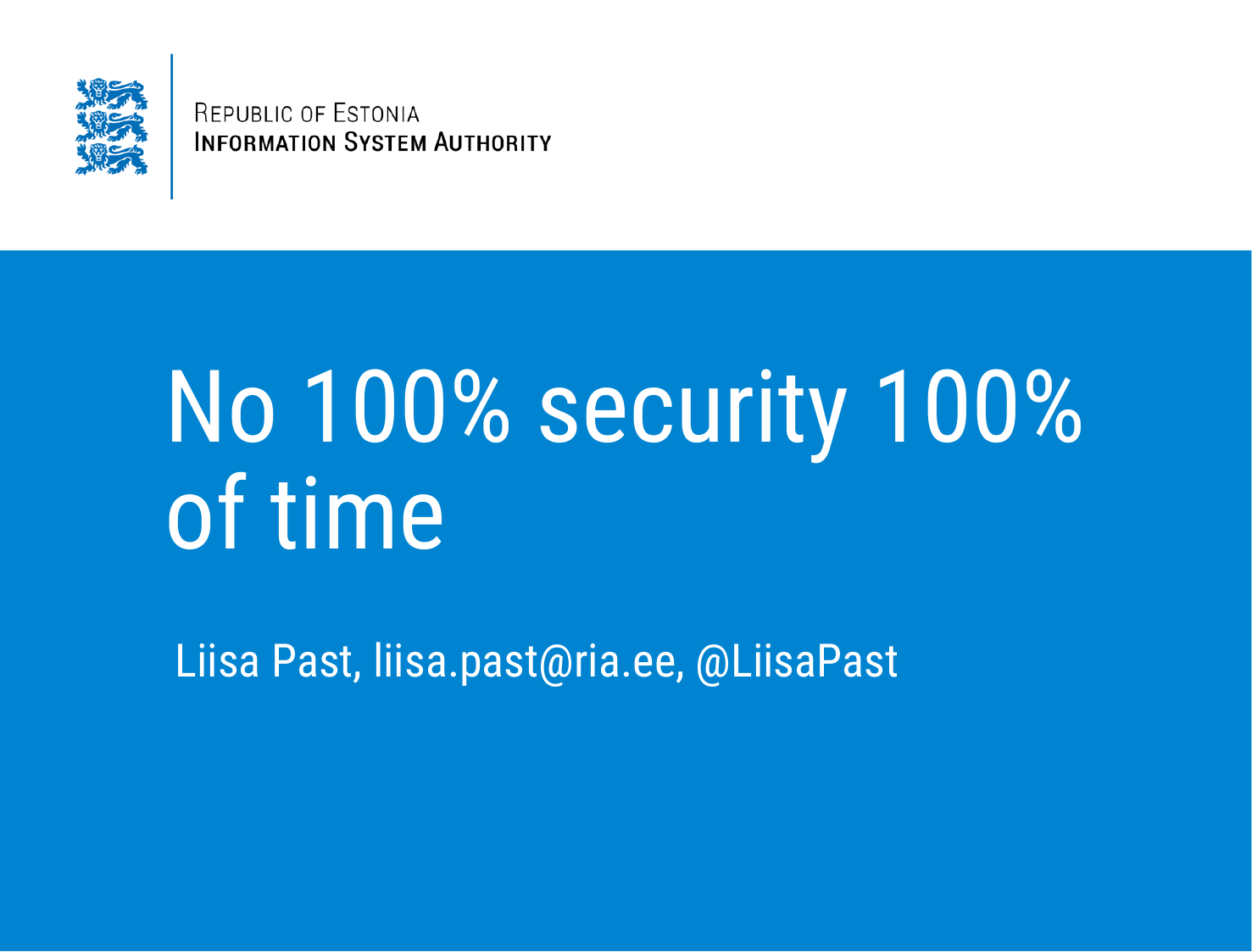

# No 100% security 100% of time
Liisa Past, liisa.past@ria.ee, @LiisaPast